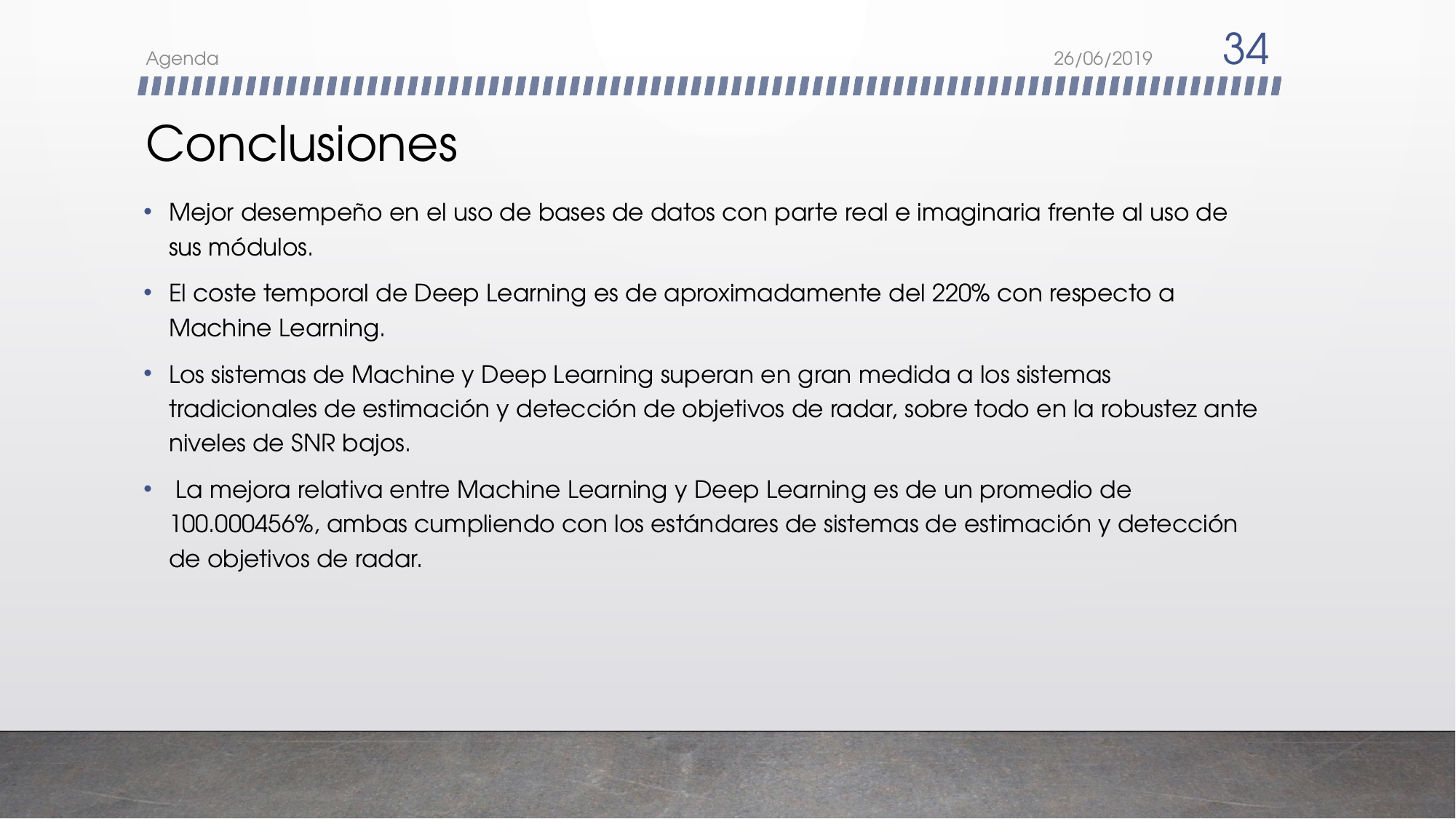

34
Agenda
26/06/2019
# Conclusiones
Mejor desempeño en el uso de bases de datos con parte real e imaginaria frente al uso de sus módulos.
El coste temporal de Deep Learning es de aproximadamente del 220% con respecto a Machine Learning.
Los sistemas de Machine y Deep Learning superan en gran medida a los sistemas tradicionales de estimación y detección de objetivos de radar, sobre todo en la robustez ante niveles de SNR bajos.
 La mejora relativa entre Machine Learning y Deep Learning es de un promedio de 100.000456%, ambas cumpliendo con los estándares de sistemas de estimación y detección de objetivos de radar.